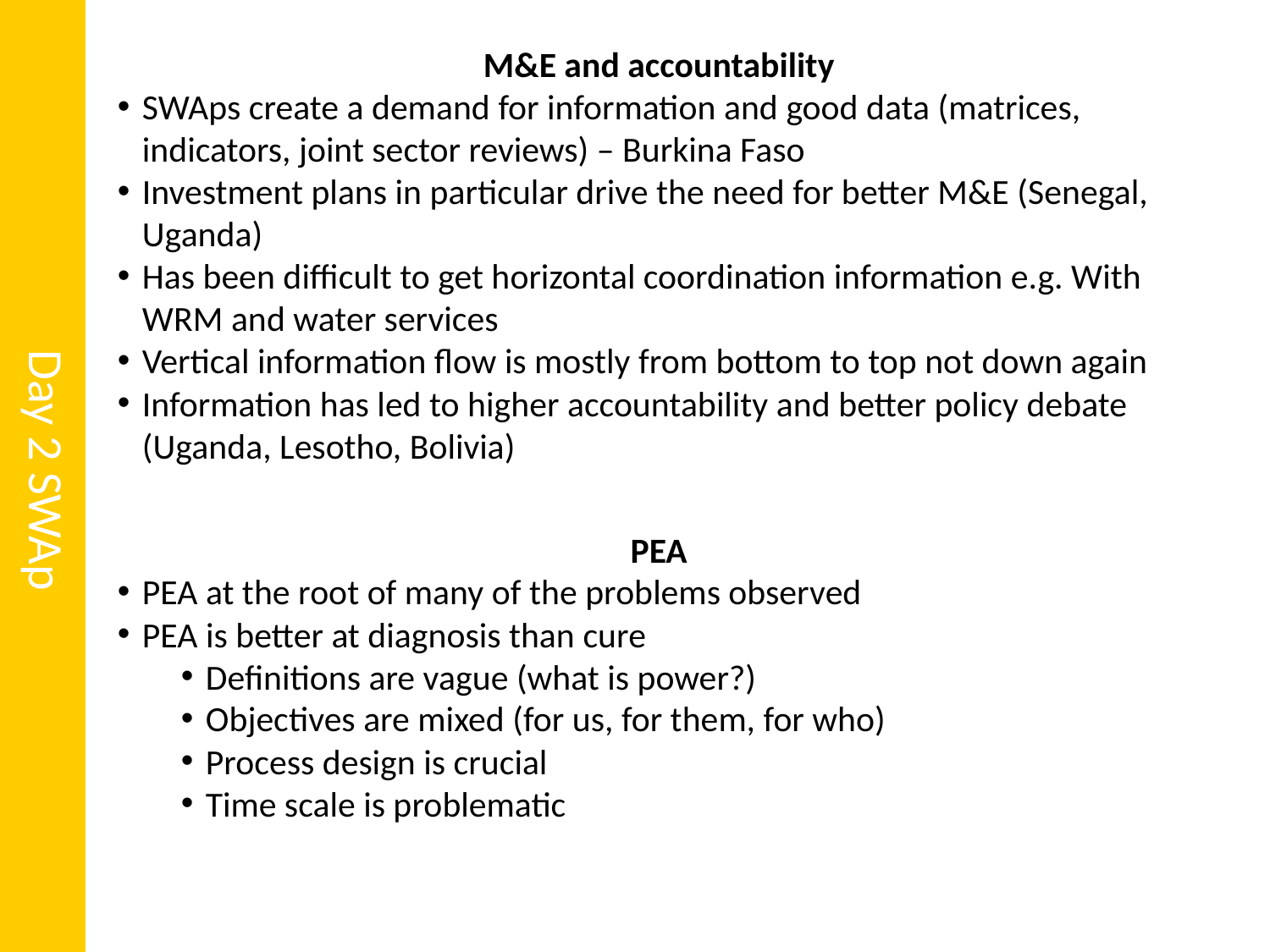

Day 2 SWAp
 M&E and accountability
SWAps create a demand for information and good data (matrices, indicators, joint sector reviews) – Burkina Faso
Investment plans in particular drive the need for better M&E (Senegal, Uganda)
Has been difficult to get horizontal coordination information e.g. With WRM and water services
Vertical information flow is mostly from bottom to top not down again
Information has led to higher accountability and better policy debate (Uganda, Lesotho, Bolivia)

 PEA
PEA at the root of many of the problems observed
PEA is better at diagnosis than cure
Definitions are vague (what is power?)
Objectives are mixed (for us, for them, for who)
Process design is crucial
Time scale is problematic